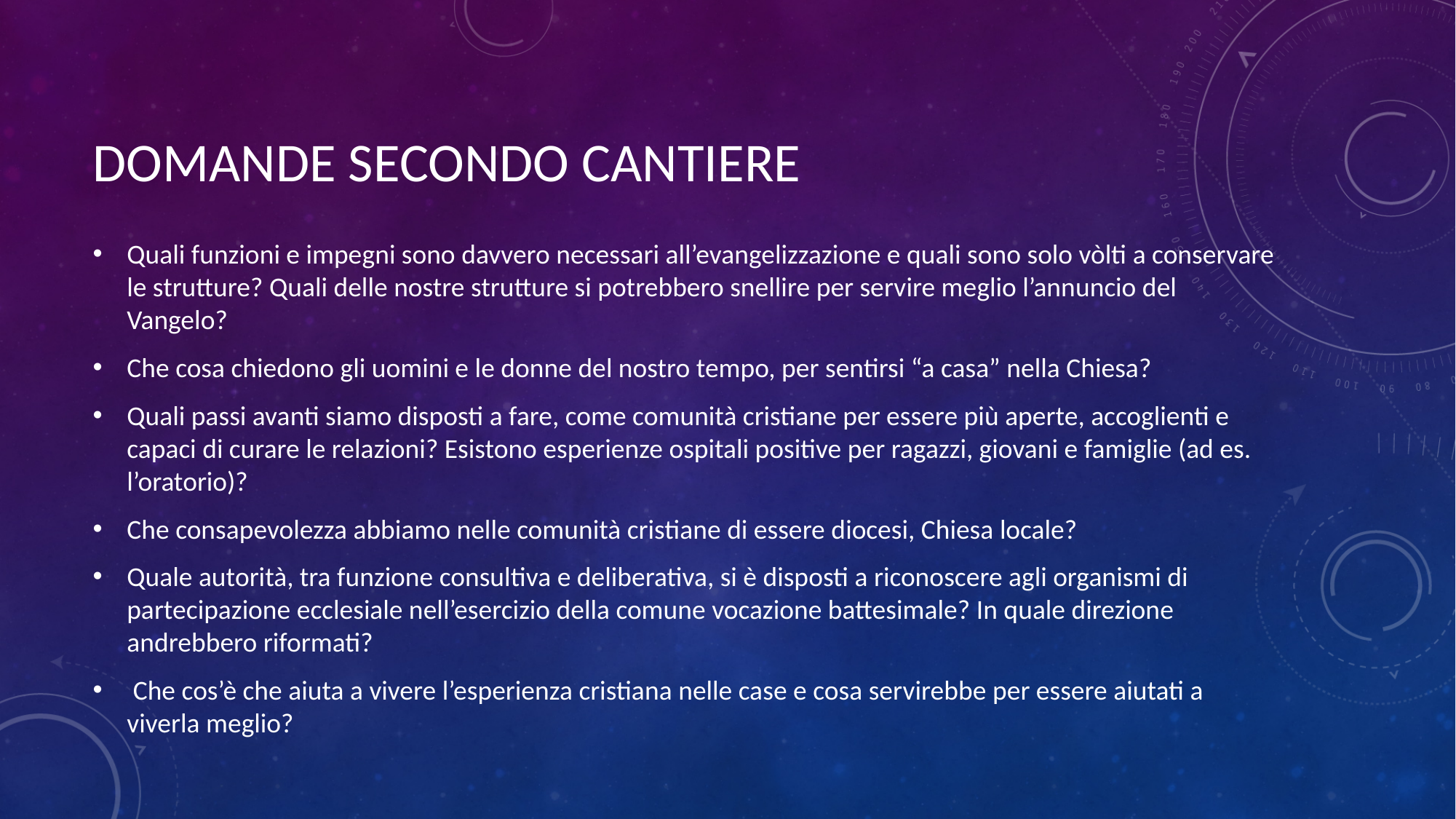

# DOMANDE SECONDO CANTIERE
Quali funzioni e impegni sono davvero necessari all’evangelizzazione e quali sono solo vòlti a conservare le strutture? Quali delle nostre strutture si potrebbero snellire per servire meglio l’annuncio del Vangelo?
Che cosa chiedono gli uomini e le donne del nostro tempo, per sentirsi “a casa” nella Chiesa?
Quali passi avanti siamo disposti a fare, come comunità cristiane per essere più aperte, accoglienti e capaci di curare le relazioni? Esistono esperienze ospitali positive per ragazzi, giovani e famiglie (ad es. l’oratorio)?
Che consapevolezza abbiamo nelle comunità cristiane di essere diocesi, Chiesa locale?
Quale autorità, tra funzione consultiva e deliberativa, si è disposti a riconoscere agli organismi di partecipazione ecclesiale nell’esercizio della comune vocazione battesimale? In quale direzione andrebbero riformati?
 Che cos’è che aiuta a vivere l’esperienza cristiana nelle case e cosa servirebbe per essere aiutati a viverla meglio?